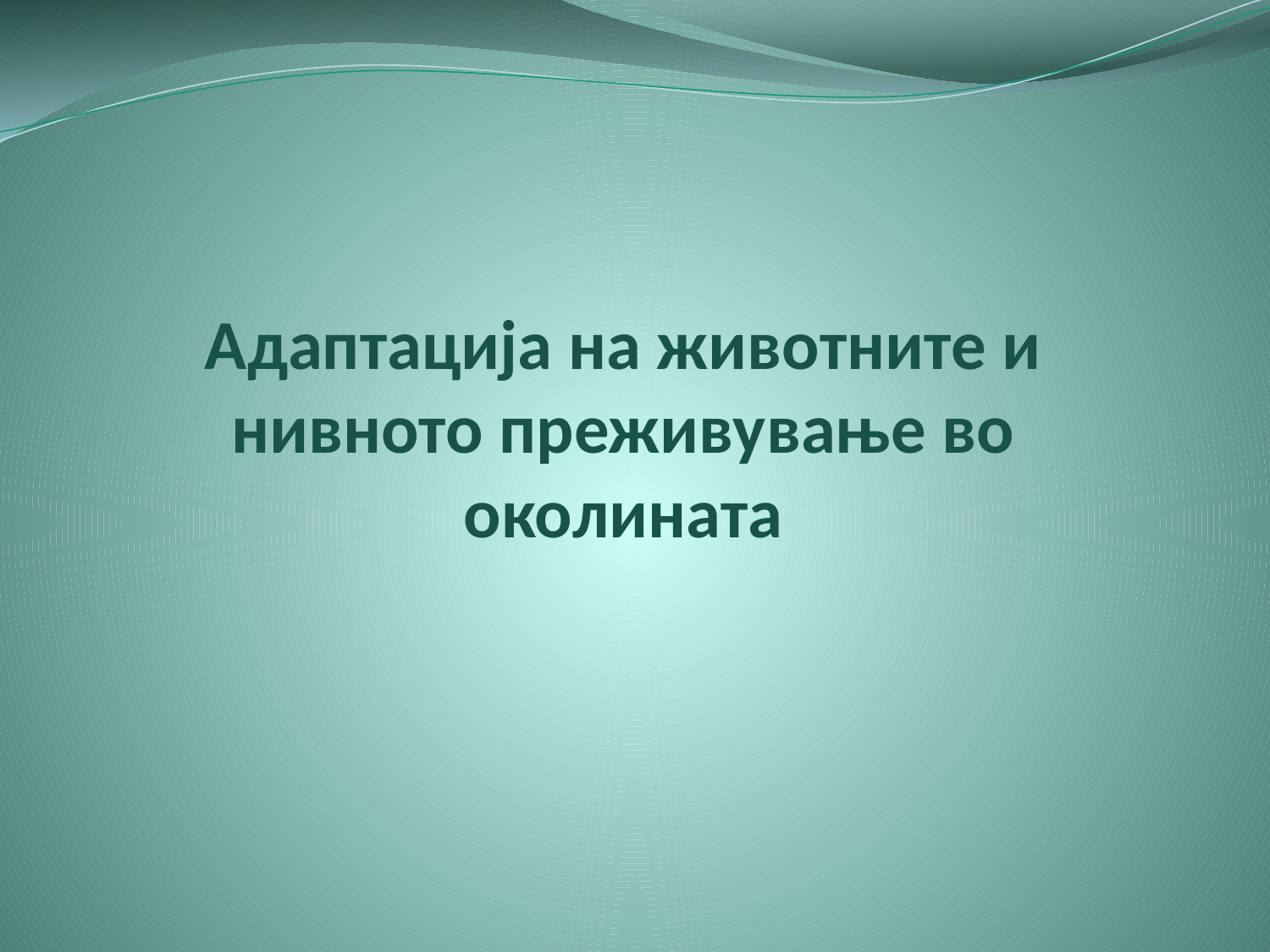

# Адаптација на животните и нивното преживување во околината